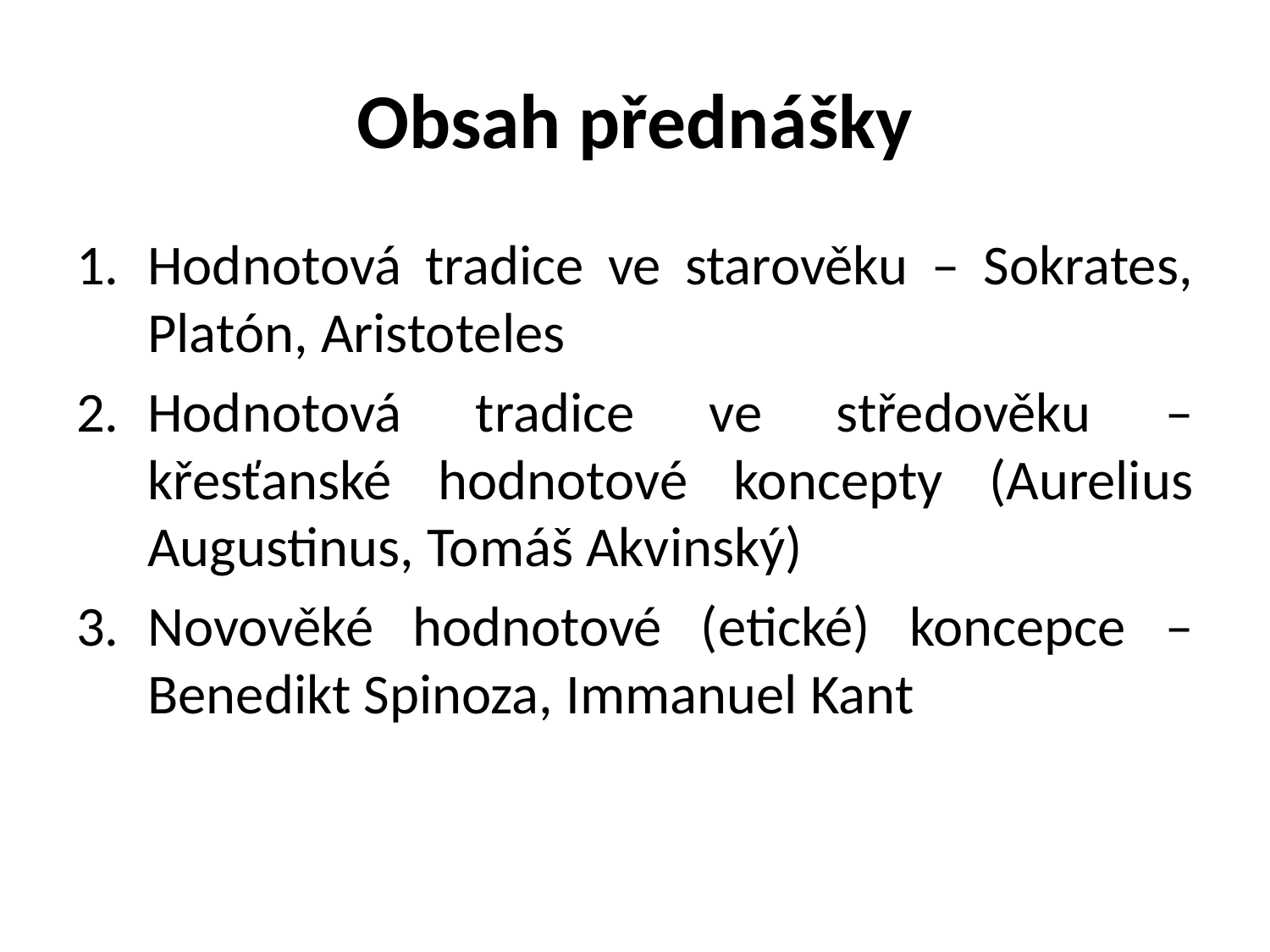

# Obsah přednášky
Hodnotová tradice ve starověku – Sokrates, Platón, Aristoteles
Hodnotová tradice ve středověku – křesťanské hodnotové koncepty (Aurelius Augustinus, Tomáš Akvinský)
Novověké hodnotové (etické) koncepce – Benedikt Spinoza, Immanuel Kant